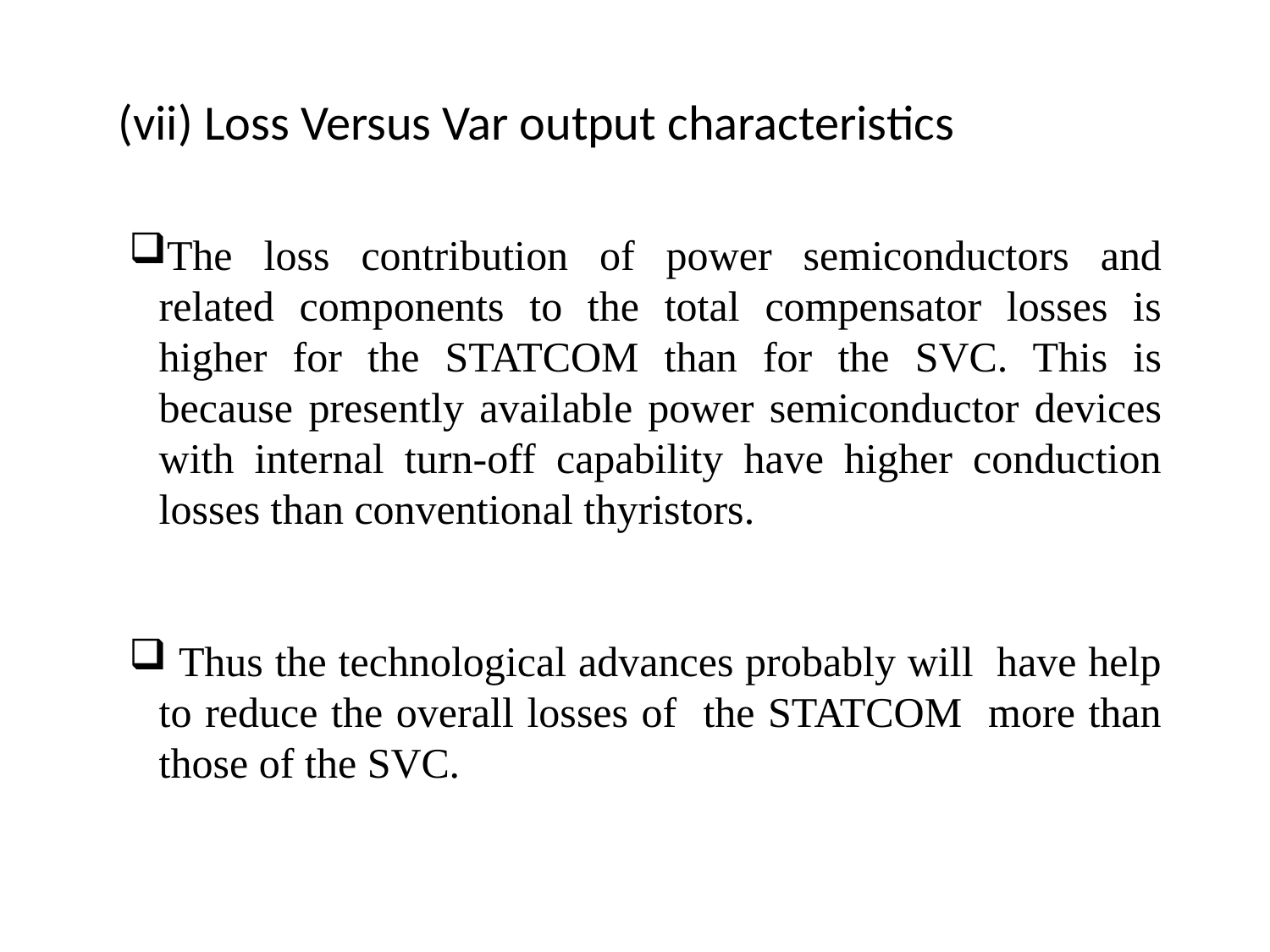

(vii) Loss Versus Var output characteristics
The loss contribution of power semiconductors and related components to the total compensator losses is higher for the STATCOM than for the SVC. This is because presently available power semiconductor devices with internal turn-off capability have higher conduction losses than conventional thyristors.

 Thus the technological advances probably will  have help to reduce the overall losses of  the STATCOM  more than those of the SVC.